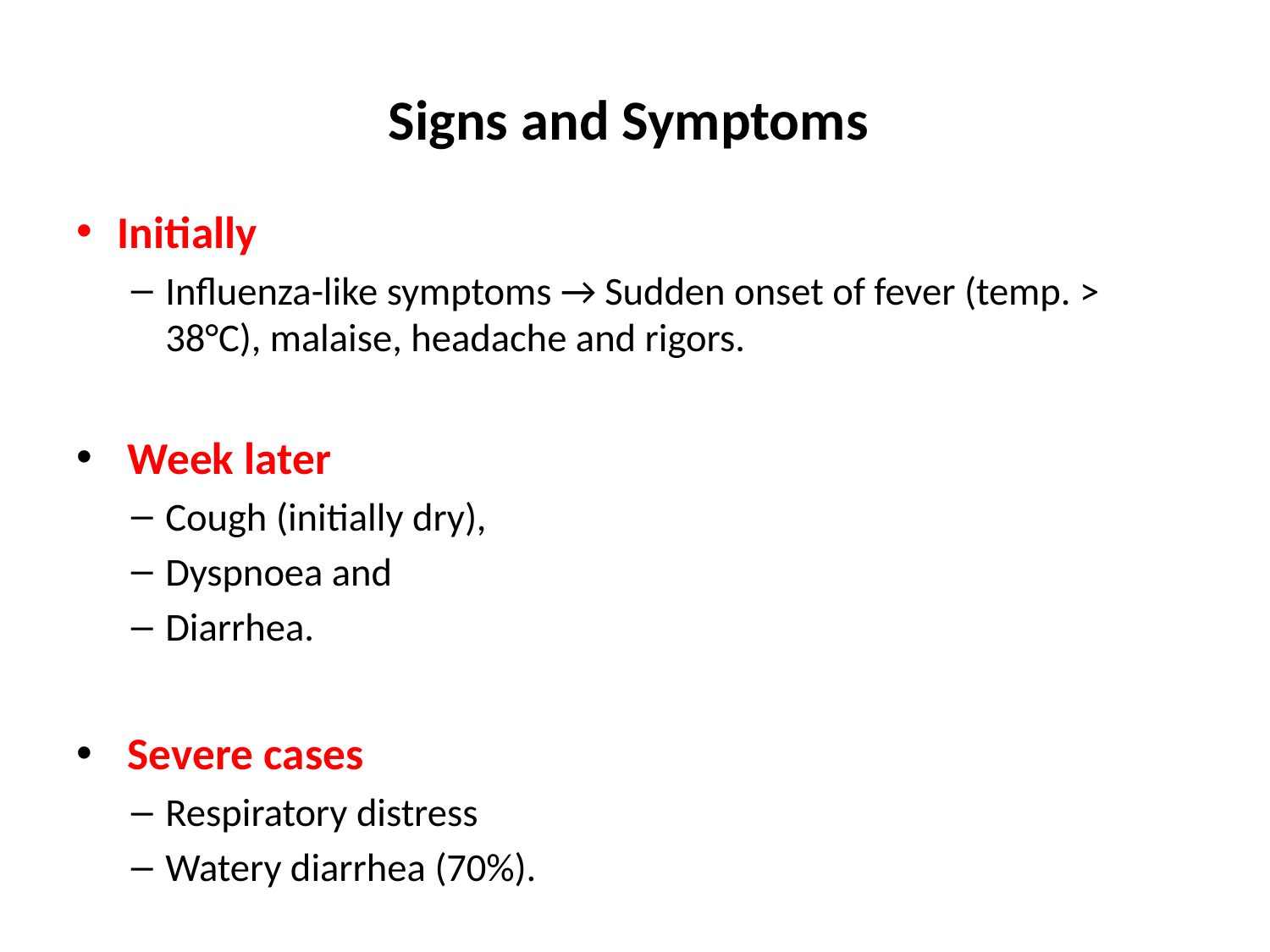

# Signs and Symptoms
Initially
Influenza-like symptoms → Sudden onset of fever (temp. > 38°C), malaise, headache and rigors.

 Week later
Cough (initially dry),
Dyspnoea and
Diarrhea.

 Severe cases
Respiratory distress
Watery diarrhea (70%).